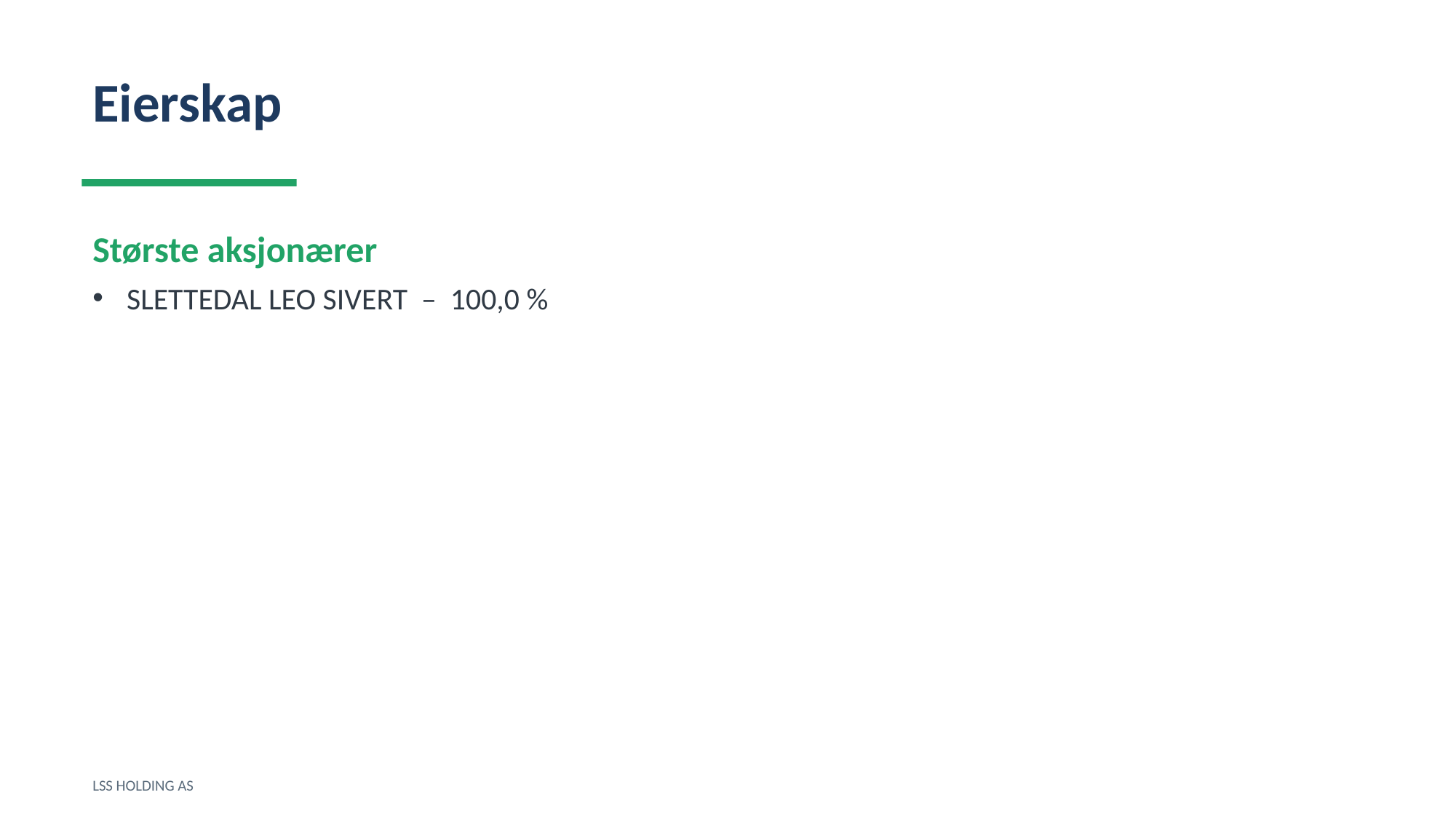

Eierskap

Største aksjonærer
SLETTEDAL LEO SIVERT  –  100,0 %
LSS HOLDING AS